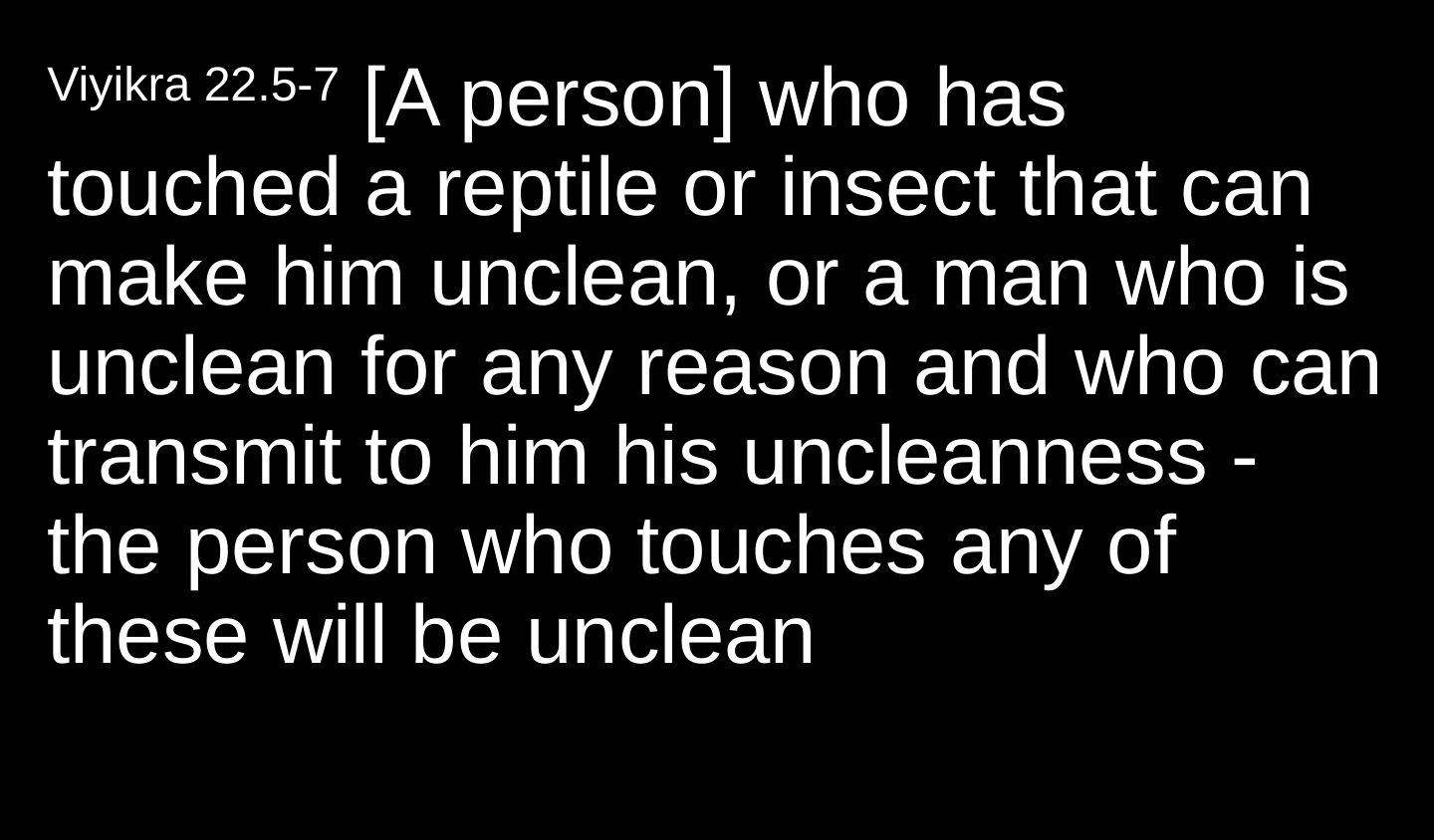

Viyikra 22.5-7 [A person] who has touched a reptile or insect that can make him unclean, or a man who is unclean for any reason and who can transmit to him his uncleanness - the person who touches any of these will be unclean